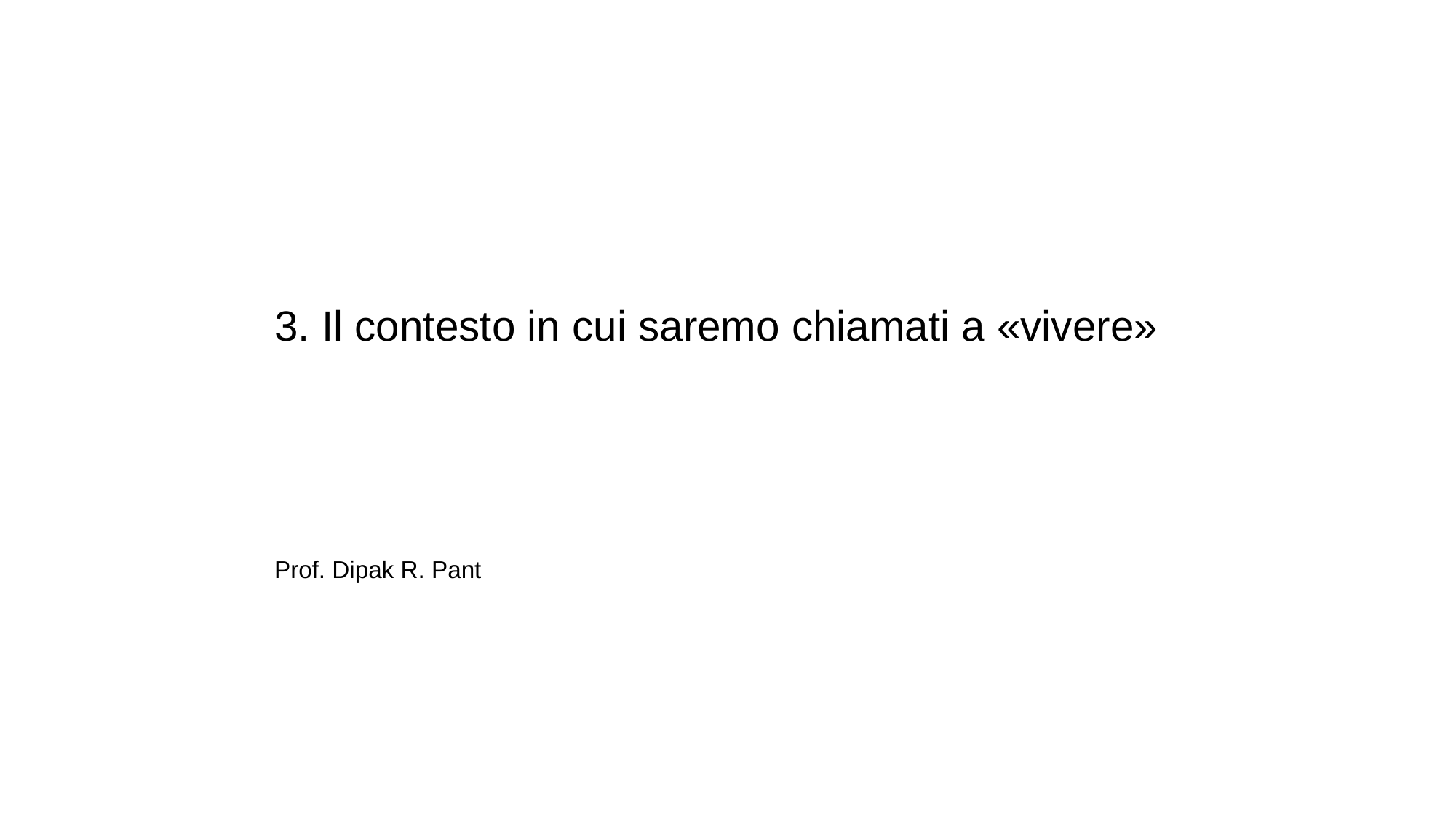

# 3. Il contesto in cui saremo chiamati a «vivere»
Prof. Dipak R. Pant